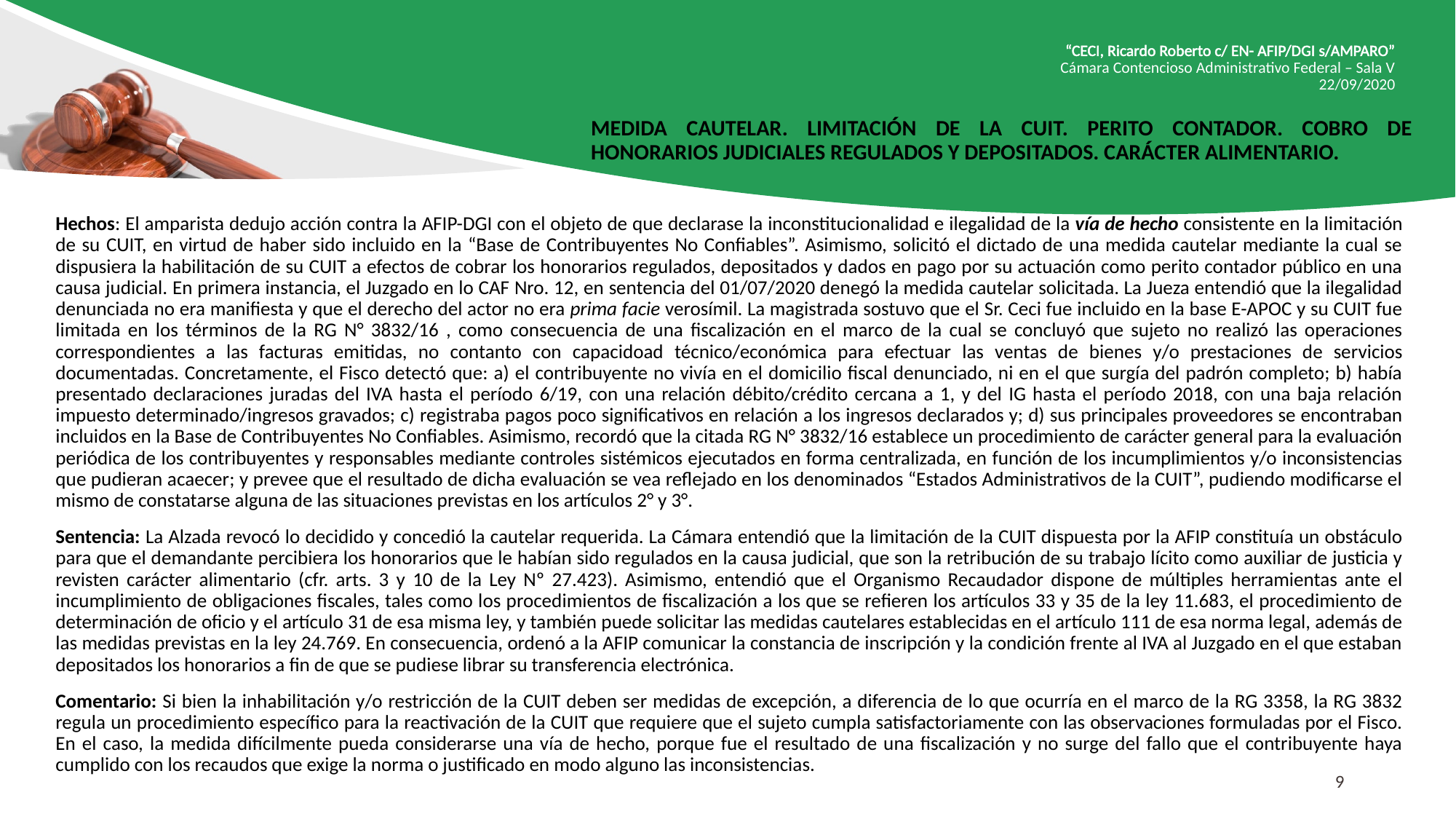

# “CECI, Ricardo Roberto c/ EN- AFIP/DGI s/AMPARO” Cámara Contencioso Administrativo Federal – Sala V 22/09/2020
MEDIDA CAUTELAR. LIMITACIÓN DE LA CUIT. PERITO CONTADOR. COBRO DE HONORARIOS JUDICIALES REGULADOS Y DEPOSITADOS. CARÁCTER ALIMENTARIO.
Hechos: El amparista dedujo acción contra la AFIP-DGI con el objeto de que declarase la inconstitucionalidad e ilegalidad de la vía de hecho consistente en la limitación de su CUIT, en virtud de haber sido incluido en la “Base de Contribuyentes No Confiables”. Asimismo, solicitó el dictado de una medida cautelar mediante la cual se dispusiera la habilitación de su CUIT a efectos de cobrar los honorarios regulados, depositados y dados en pago por su actuación como perito contador público en una causa judicial. En primera instancia, el Juzgado en lo CAF Nro. 12, en sentencia del 01/07/2020 denegó la medida cautelar solicitada. La Jueza entendió que la ilegalidad denunciada no era manifiesta y que el derecho del actor no era prima facie verosímil. La magistrada sostuvo que el Sr. Ceci fue incluido en la base E-APOC y su CUIT fue limitada en los términos de la RG N° 3832/16 , como consecuencia de una fiscalización en el marco de la cual se concluyó que sujeto no realizó las operaciones correspondientes a las facturas emitidas, no contanto con capacidoad técnico/económica para efectuar las ventas de bienes y/o prestaciones de servicios documentadas. Concretamente, el Fisco detectó que: a) el contribuyente no vivía en el domicilio fiscal denunciado, ni en el que surgía del padrón completo; b) había presentado declaraciones juradas del IVA hasta el período 6/19, con una relación débito/crédito cercana a 1, y del IG hasta el período 2018, con una baja relación impuesto determinado/ingresos gravados; c) registraba pagos poco significativos en relación a los ingresos declarados y; d) sus principales proveedores se encontraban incluidos en la Base de Contribuyentes No Confiables. Asimismo, recordó que la citada RG N° 3832/16 establece un procedimiento de carácter general para la evaluación periódica de los contribuyentes y responsables mediante controles sistémicos ejecutados en forma centralizada, en función de los incumplimientos y/o inconsistencias que pudieran acaecer; y prevee que el resultado de dicha evaluación se vea reflejado en los denominados “Estados Administrativos de la CUIT”, pudiendo modificarse el mismo de constatarse alguna de las situaciones previstas en los artículos 2° y 3°.
Sentencia: La Alzada revocó lo decidido y concedió la cautelar requerida. La Cámara entendió que la limitación de la CUIT dispuesta por la AFIP constituía un obstáculo para que el demandante percibiera los honorarios que le habían sido regulados en la causa judicial, que son la retribución de su trabajo lícito como auxiliar de justicia y revisten carácter alimentario (cfr. arts. 3 y 10 de la Ley Nº 27.423). Asimismo, entendió que el Organismo Recaudador dispone de múltiples herramientas ante el incumplimiento de obligaciones fiscales, tales como los procedimientos de fiscalización a los que se refieren los artículos 33 y 35 de la ley 11.683, el procedimiento de determinación de oficio y el artículo 31 de esa misma ley, y también puede solicitar las medidas cautelares establecidas en el artículo 111 de esa norma legal, además de las medidas previstas en la ley 24.769. En consecuencia, ordenó a la AFIP comunicar la constancia de inscripción y la condición frente al IVA al Juzgado en el que estaban depositados los honorarios a fin de que se pudiese librar su transferencia electrónica.
Comentario: Si bien la inhabilitación y/o restricción de la CUIT deben ser medidas de excepción, a diferencia de lo que ocurría en el marco de la RG 3358, la RG 3832 regula un procedimiento específico para la reactivación de la CUIT que requiere que el sujeto cumpla satisfactoriamente con las observaciones formuladas por el Fisco. En el caso, la medida difícilmente pueda considerarse una vía de hecho, porque fue el resultado de una fiscalización y no surge del fallo que el contribuyente haya cumplido con los recaudos que exige la norma o justificado en modo alguno las inconsistencias.

9